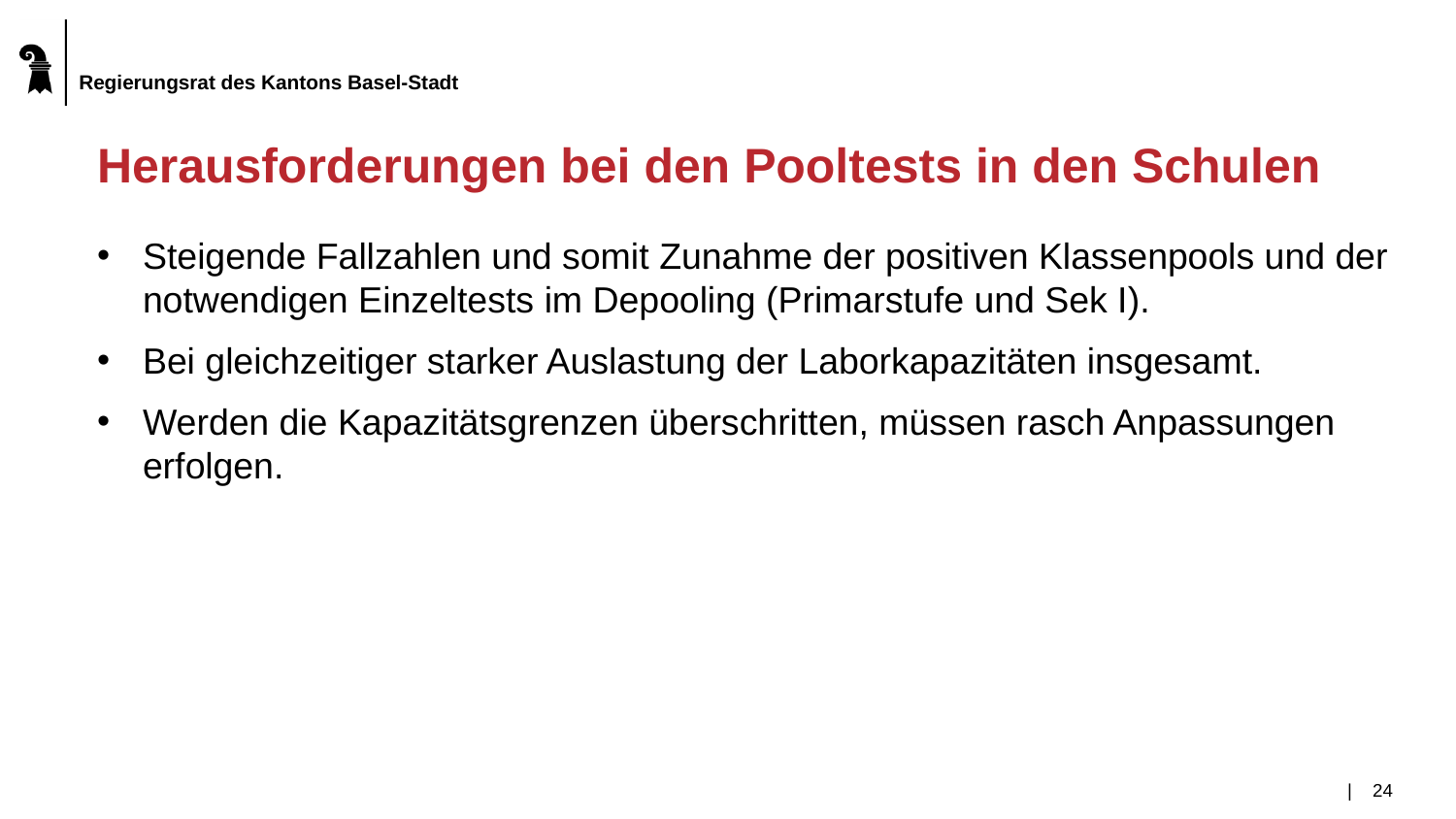

# Herausforderungen bei den Pooltests in den Schulen
Steigende Fallzahlen und somit Zunahme der positiven Klassenpools und der notwendigen Einzeltests im Depooling (Primarstufe und Sek I).
Bei gleichzeitiger starker Auslastung der Laborkapazitäten insgesamt.
Werden die Kapazitätsgrenzen überschritten, müssen rasch Anpassungen erfolgen.
|	24